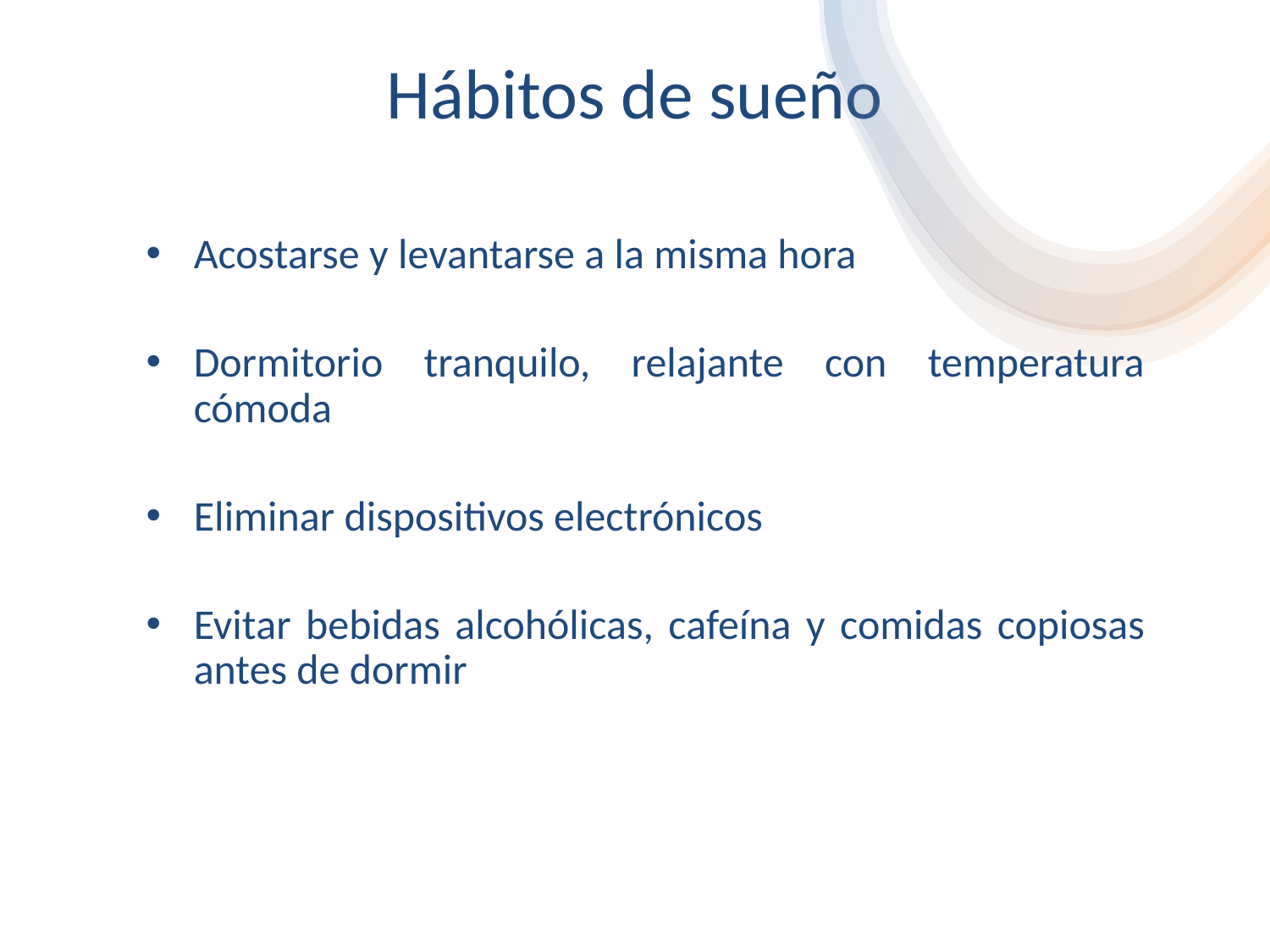

# Hábitos de sueño

Acostarse y levantarse a la misma hora

Dormitorio tranquilo, relajante con temperatura cómoda

Eliminar dispositivos electrónicos

Evitar bebidas alcohólicas, cafeína y comidas copiosas antes de dormir